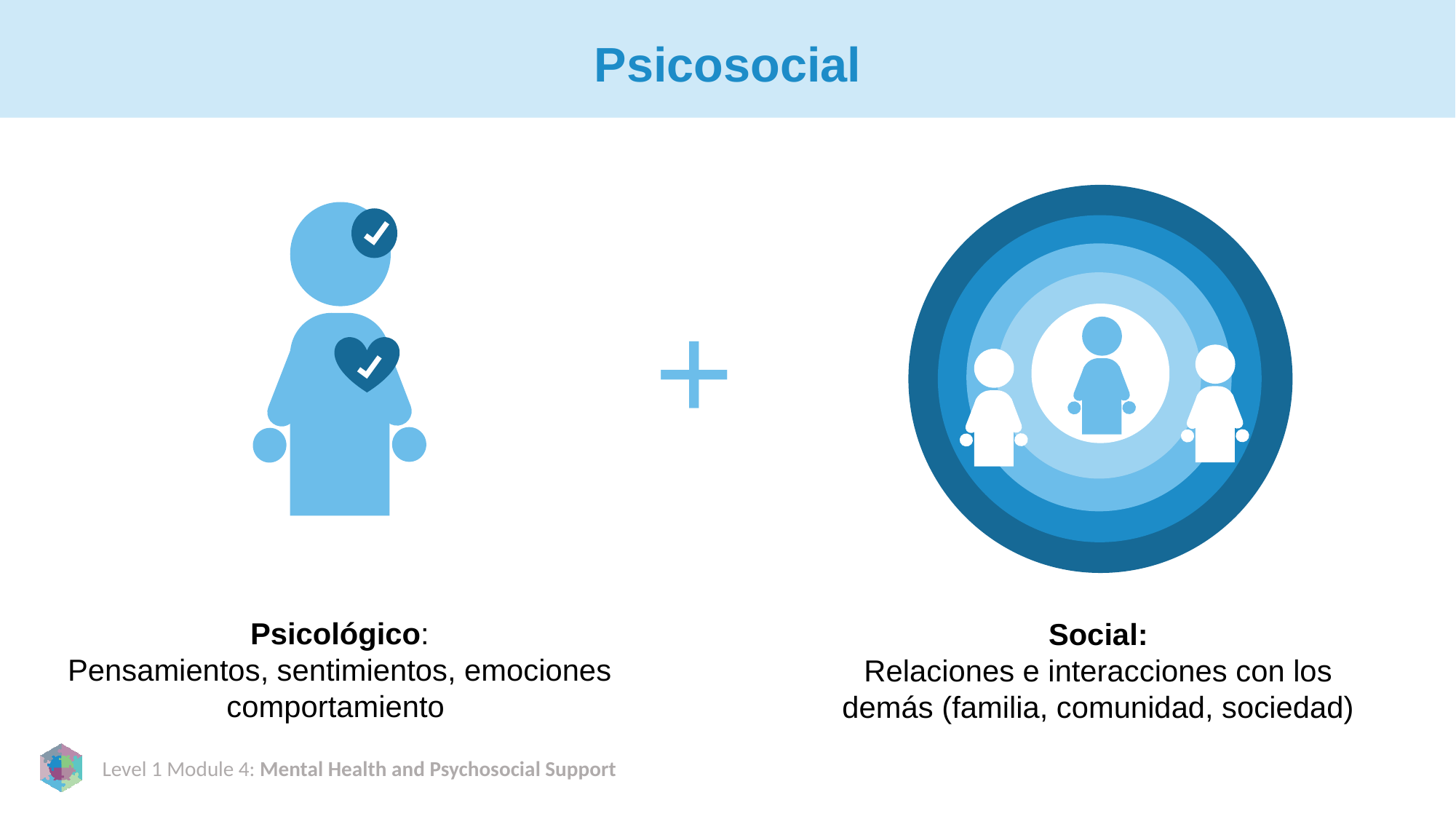

# Psicosocial

+

Psicológico:
Pensamientos, sentimientos, emociones
comportamiento
Social:
Relaciones e interacciones con los demás (familia, comunidad, sociedad)